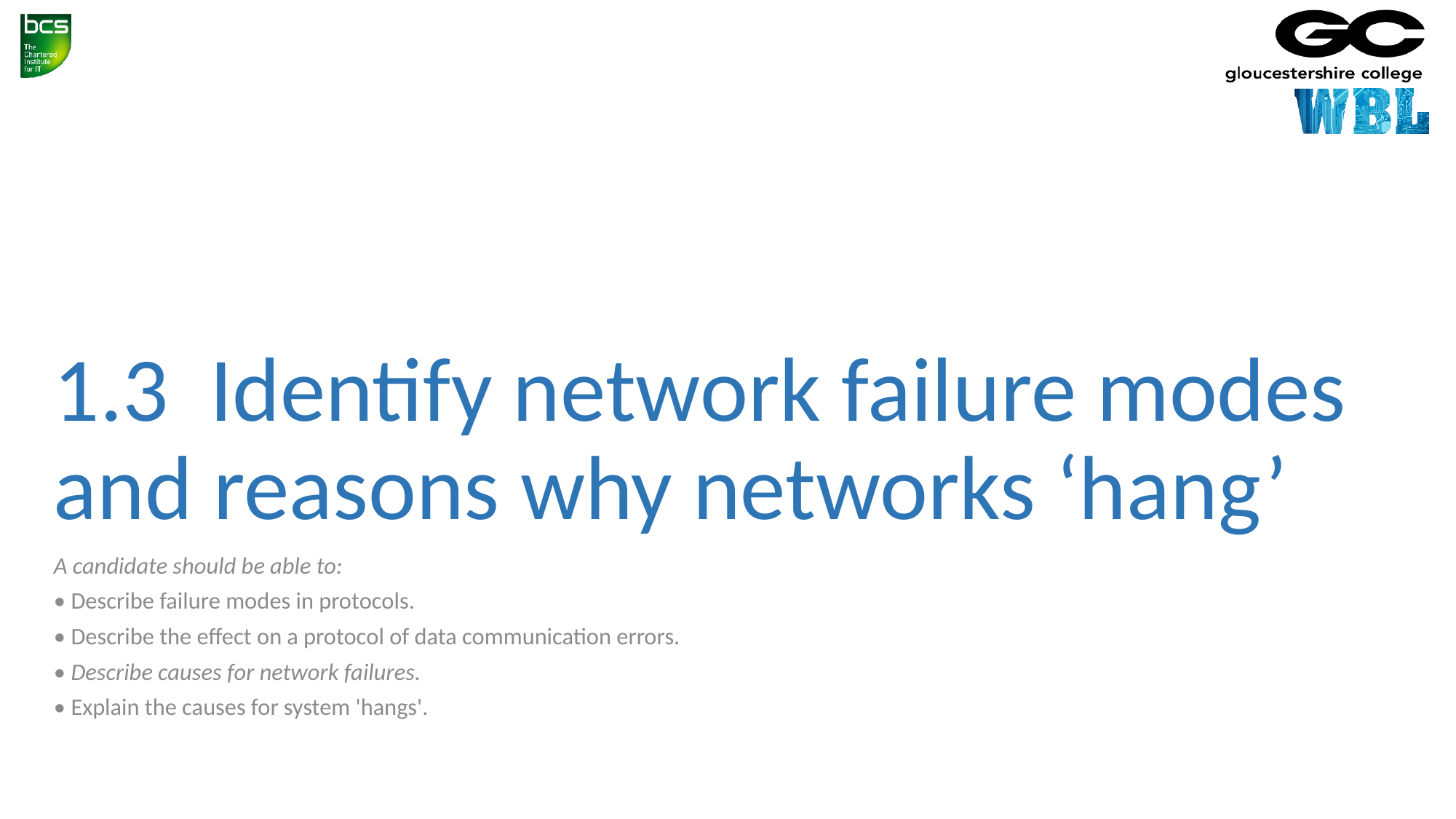

1.3  Identify network failure modes and reasons why networks ‘hang’
A candidate should be able to:
• Describe failure modes in protocols.
• Describe the effect on a protocol of data communication errors.
• Describe causes for network failures.
• Explain the causes for system 'hangs'.